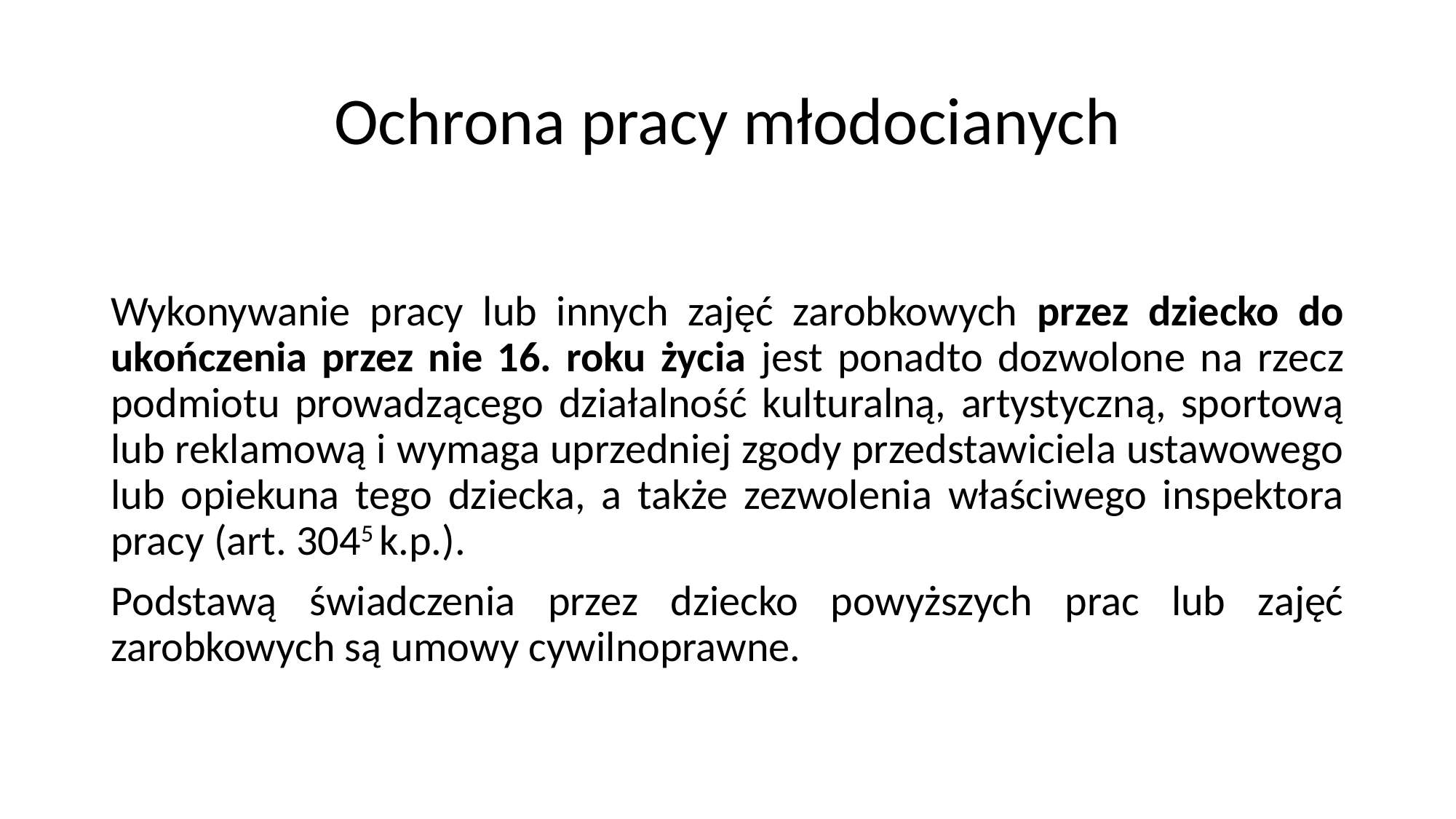

# Ochrona pracy młodocianych

Wykonywanie pracy lub innych zajęć zarobkowych przez dziecko do ukończenia przez nie 16. roku życia jest ponadto dozwolone na rzecz podmiotu prowadzącego działalność kulturalną, artystyczną, sportową lub reklamową i wymaga uprzedniej zgody przedstawiciela ustawowego lub opiekuna tego dziecka, a także zezwolenia właściwego inspektora pracy (art. 3045 k.p.).
Podstawą świadczenia przez dziecko powyższych prac lub zajęć zarobkowych są umowy cywilnoprawne.